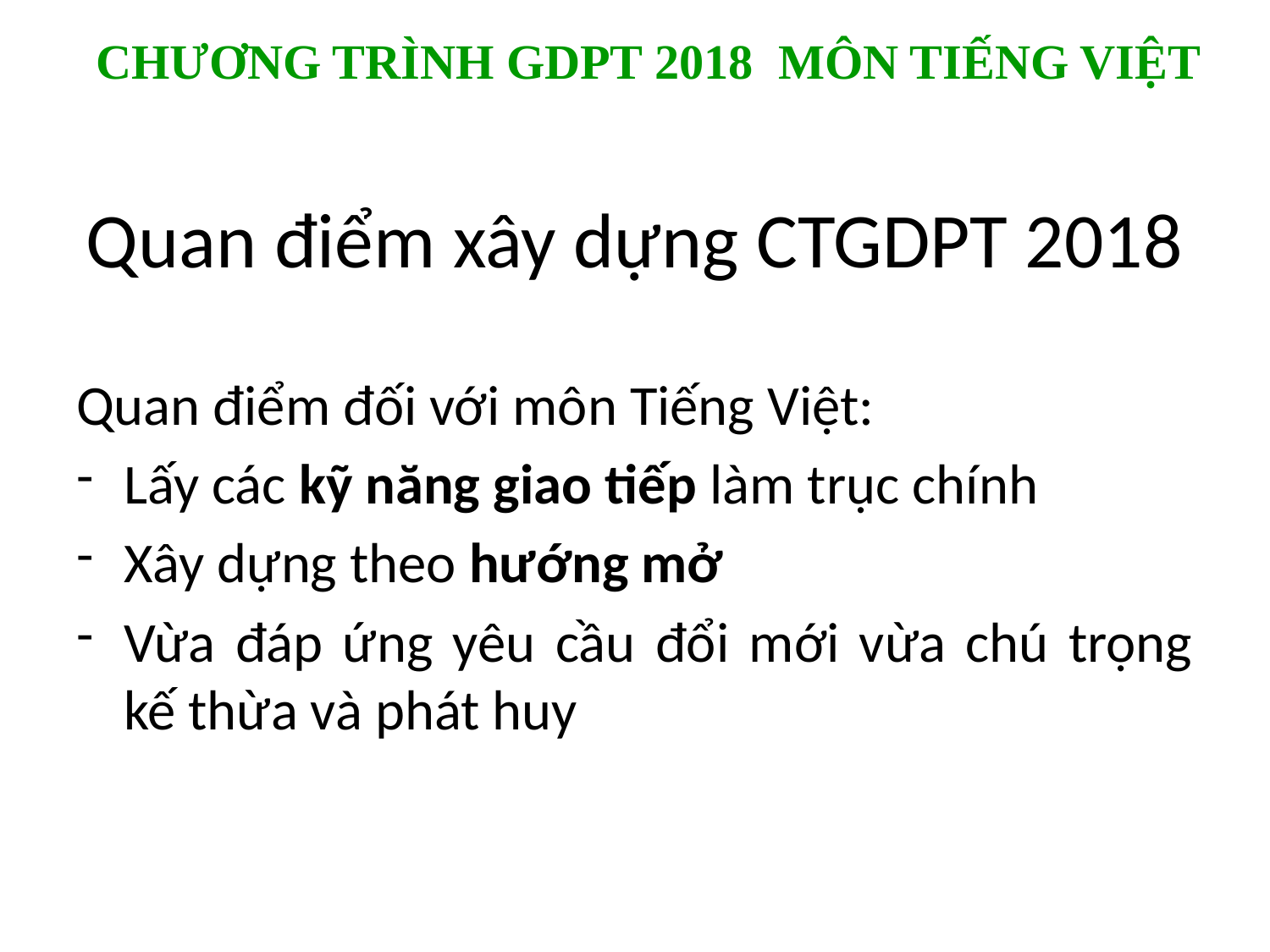

CHƯƠNG TRÌNH GDPT 2018  MÔN TIẾNG VIỆT
# Quan điểm xây dựng CTGDPT 2018
Quan điểm đối với môn Tiếng Việt:
Lấy các kỹ năng giao tiếp làm trục chính
Xây dựng theo hướng mở
Vừa đáp ứng yêu cầu đổi mới vừa chú trọng kế thừa và phát huy